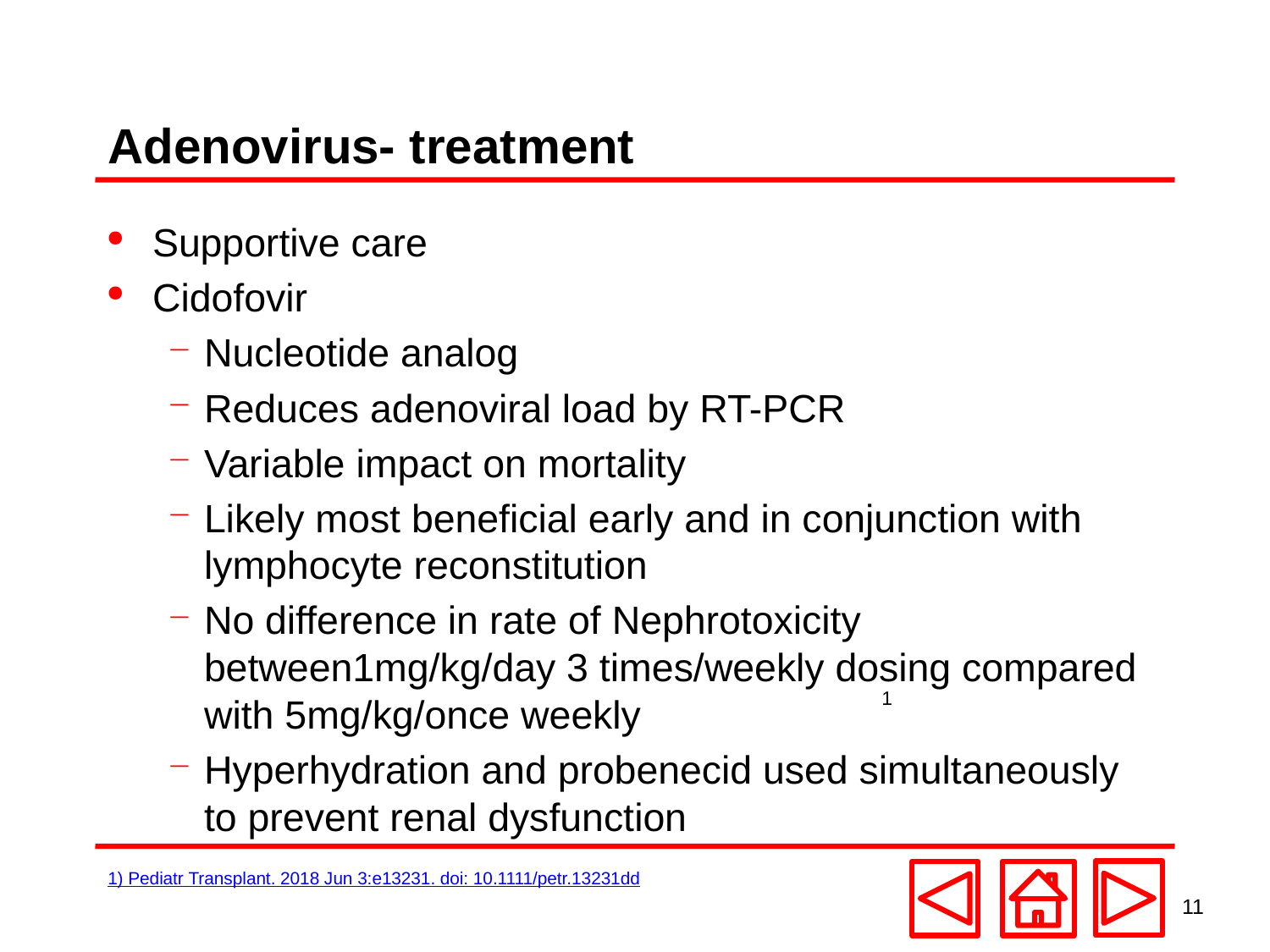

# Adenovirus- treatment
Supportive care
Cidofovir
Nucleotide analog
Reduces adenoviral load by RT-PCR
Variable impact on mortality
Likely most beneficial early and in conjunction with lymphocyte reconstitution
No difference in rate of Nephrotoxicity between1mg/kg/day 3 times/weekly dosing compared with 5mg/kg/once weekly
Hyperhydration and probenecid used simultaneously to prevent renal dysfunction
1
1) Pediatr Transplant. 2018 Jun 3:e13231. doi: 10.1111/petr.13231dd

11